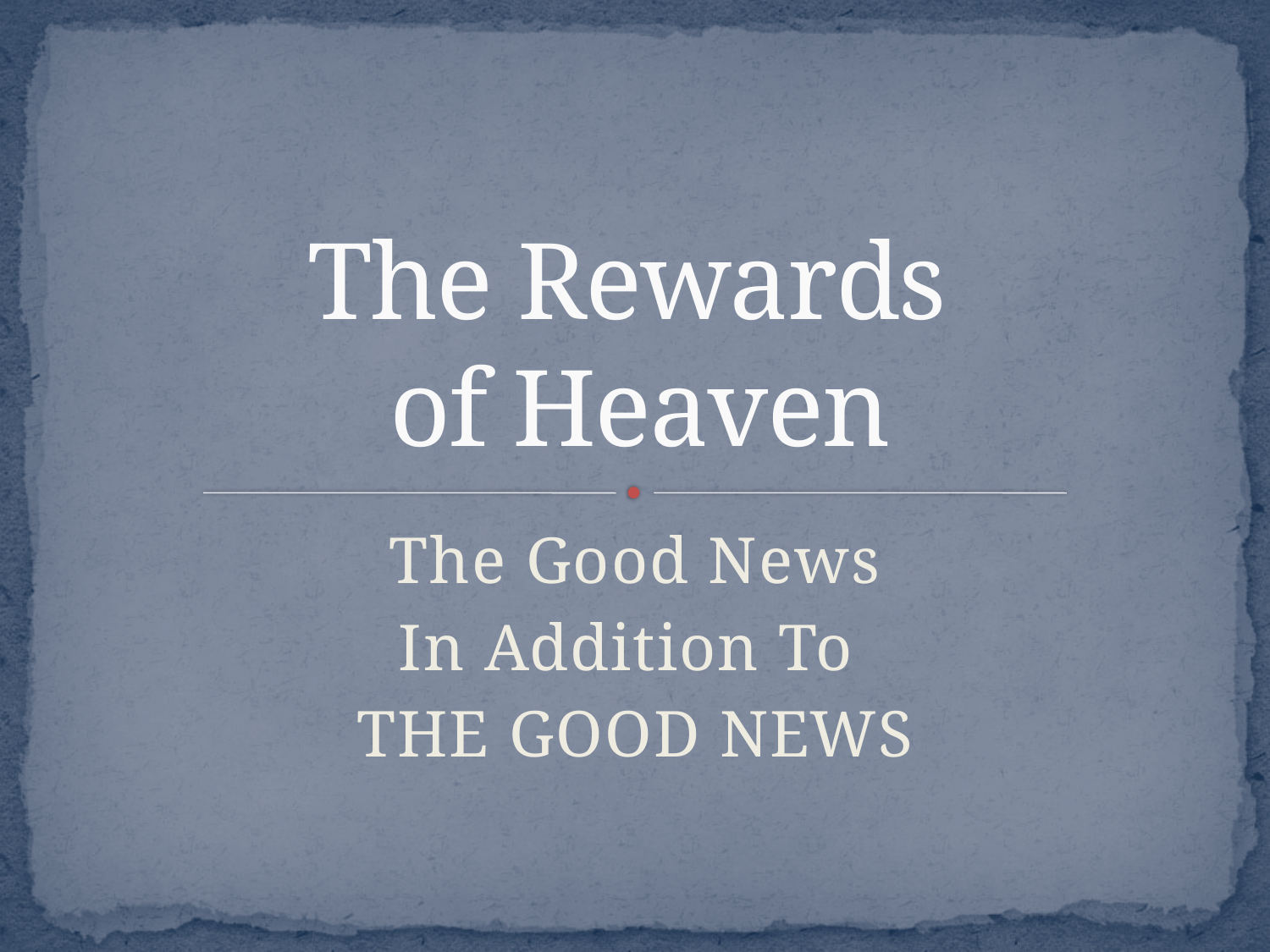

# The Rewards of Heaven
The Good News
In Addition To
THE GOOD NEWS